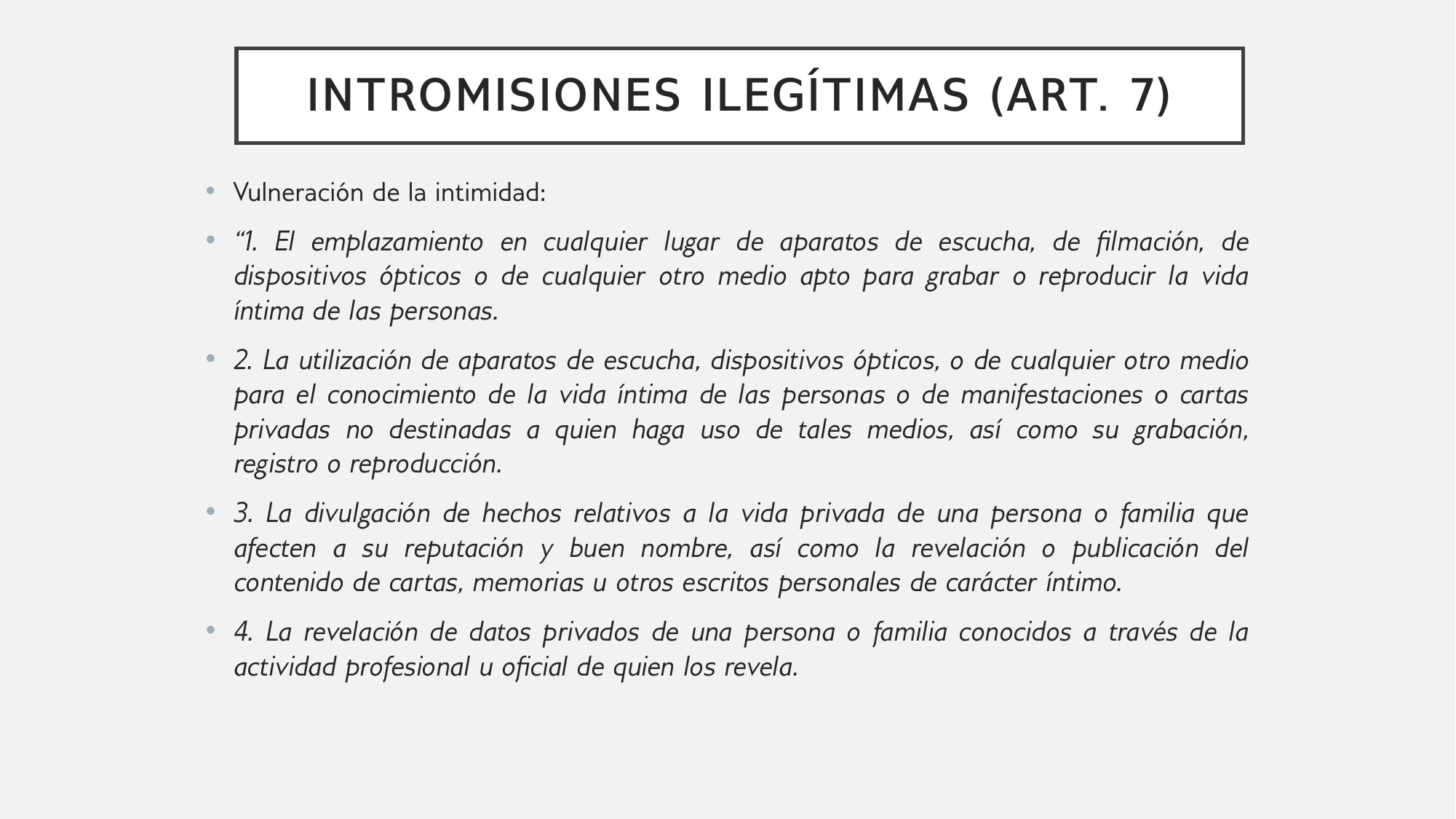

# Intromisiones ilegítimas (art. 7)
Vulneración de la intimidad:
“1. El emplazamiento en cualquier lugar de aparatos de escucha, de filmación, de dispositivos ópticos o de cualquier otro medio apto para grabar o reproducir la vida íntima de las personas.
2. La utilización de aparatos de escucha, dispositivos ópticos, o de cualquier otro medio para el conocimiento de la vida íntima de las personas o de manifestaciones o cartas privadas no destinadas a quien haga uso de tales medios, así como su grabación, registro o reproducción.
3. La divulgación de hechos relativos a la vida privada de una persona o familia que afecten a su reputación y buen nombre, así como la revelación o publicación del contenido de cartas, memorias u otros escritos personales de carácter íntimo.
4. La revelación de datos privados de una persona o familia conocidos a través de la actividad profesional u oficial de quien los revela.